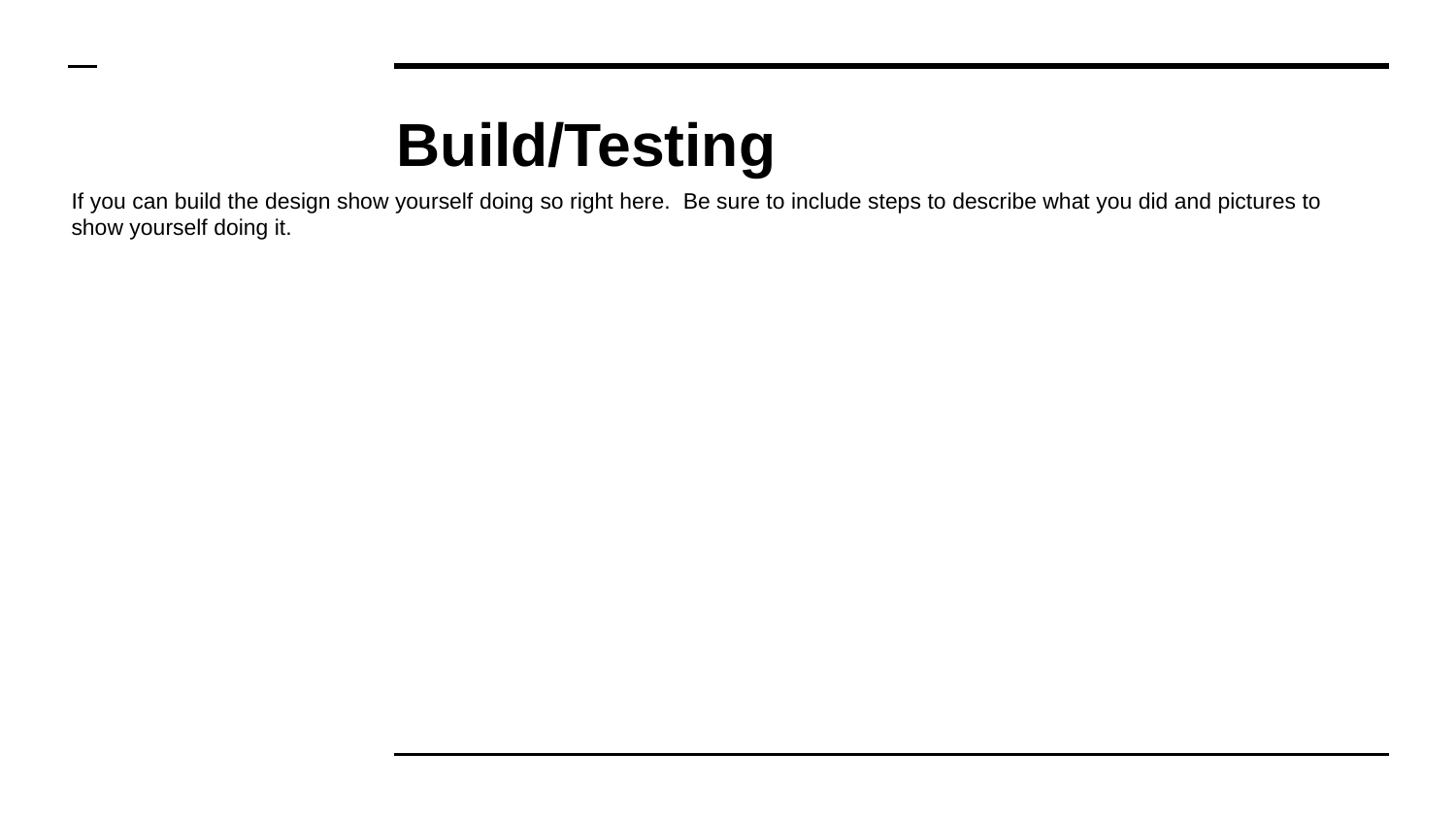

# Build/Testing
If you can build the design show yourself doing so right here.  Be sure to include steps to describe what you did and pictures to show yourself doing it.